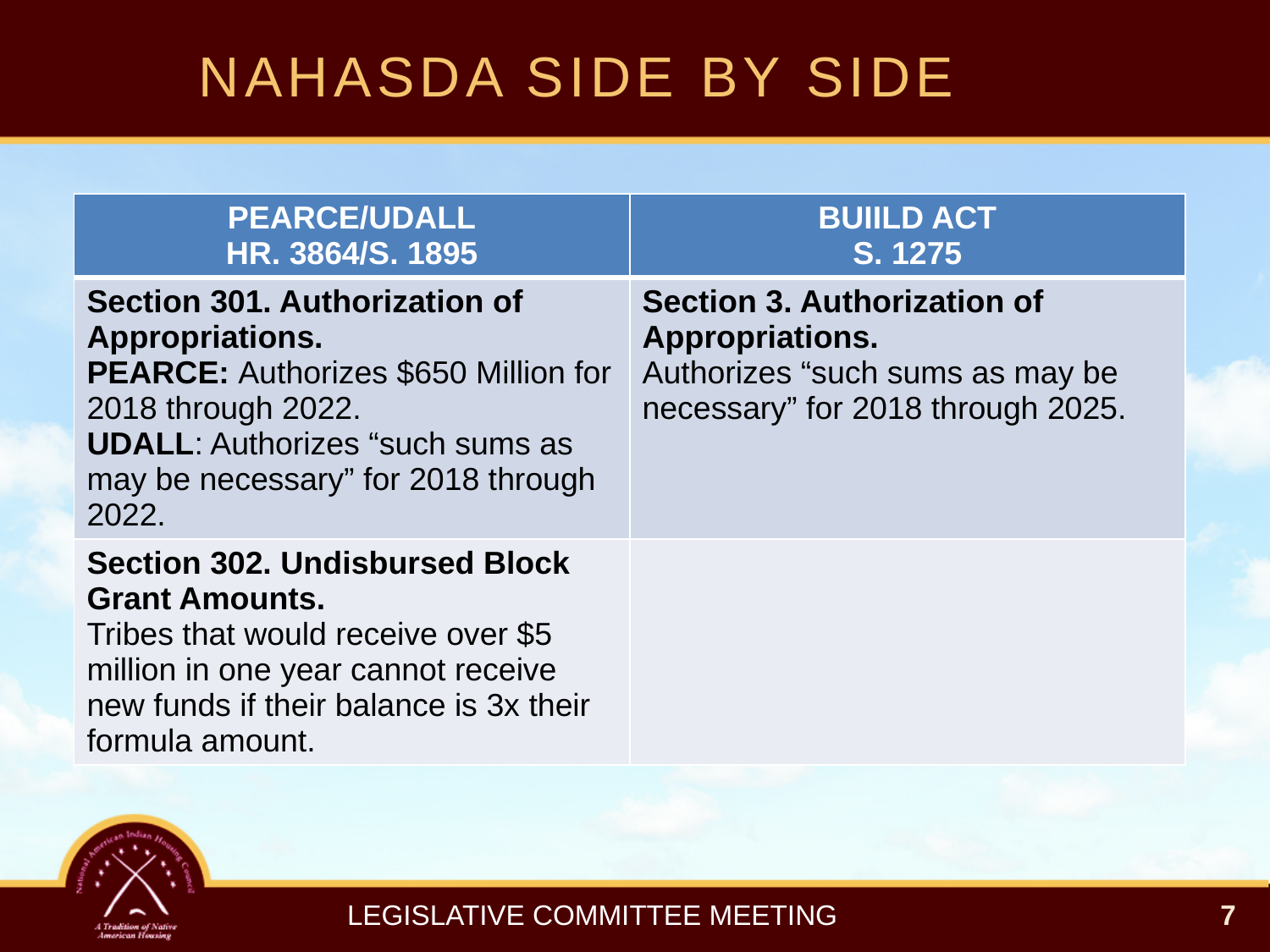

NAHASDA SIDE BY SIDE

| PEARCE/UDALL HR. 3864/S. 1895 | BUIILD ACT S. 1275 |
| --- | --- |
| Section 301. Authorization of Appropriations. PEARCE: Authorizes $650 Million for 2018 through 2022. UDALL: Authorizes “such sums as may be necessary” for 2018 through 2022. | Section 3. Authorization of Appropriations. Authorizes “such sums as may be necessary” for 2018 through 2025. |
| Section 302. Undisbursed Block Grant Amounts. Tribes that would receive over $5 million in one year cannot receive new funds if their balance is 3x their formula amount. |  |
LEGISLATIVE COMMITTEE MEETING
7